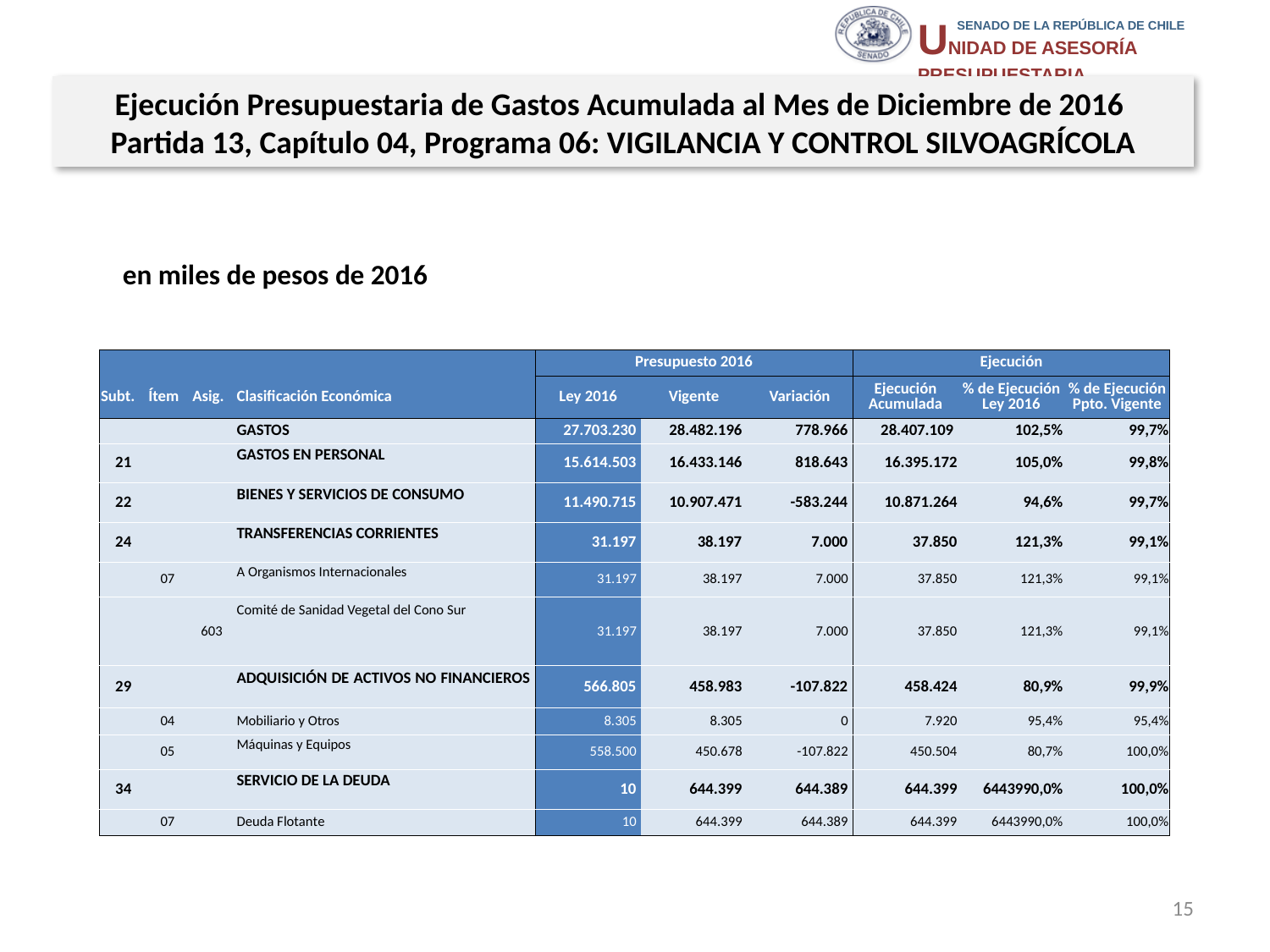

Ejecución Presupuestaria de Gastos Acumulada al Mes de Diciembre de 2016
Partida 13, Capítulo 04, Programa 06: VIGILANCIA Y CONTROL SILVOAGRÍCOLA
en miles de pesos de 2016
|  |  |  |  | Presupuesto 2016 |  |  | Ejecución |  |  |
| --- | --- | --- | --- | --- | --- | --- | --- | --- | --- |
| Subt. | Ítem | Asig. | Clasificación Económica | Ley 2016 | Vigente | Variación | Ejecución Acumulada | % de Ejecución Ley 2016 | % de Ejecución Ppto. Vigente |
|  |  |  | GASTOS | 27.703.230 | 28.482.196 | 778.966 | 28.407.109 | 102,5% | 99,7% |
| 21 |  |  | GASTOS EN PERSONAL | 15.614.503 | 16.433.146 | 818.643 | 16.395.172 | 105,0% | 99,8% |
| 22 |  |  | BIENES Y SERVICIOS DE CONSUMO | 11.490.715 | 10.907.471 | -583.244 | 10.871.264 | 94,6% | 99,7% |
| 24 |  |  | TRANSFERENCIAS CORRIENTES | 31.197 | 38.197 | 7.000 | 37.850 | 121,3% | 99,1% |
|  | 07 |  | A Organismos Internacionales | 31.197 | 38.197 | 7.000 | 37.850 | 121,3% | 99,1% |
|  |  | 603 | Comité de Sanidad Vegetal del Cono Sur | 31.197 | 38.197 | 7.000 | 37.850 | 121,3% | 99,1% |
| 29 |  |  | ADQUISICIÓN DE ACTIVOS NO FINANCIEROS | 566.805 | 458.983 | -107.822 | 458.424 | 80,9% | 99,9% |
|  | 04 |  | Mobiliario y Otros | 8.305 | 8.305 | 0 | 7.920 | 95,4% | 95,4% |
|  | 05 |  | Máquinas y Equipos | 558.500 | 450.678 | -107.822 | 450.504 | 80,7% | 100,0% |
| 34 |  |  | SERVICIO DE LA DEUDA | 10 | 644.399 | 644.389 | 644.399 | 6443990,0% | 100,0% |
|  | 07 |  | Deuda Flotante | 10 | 644.399 | 644.389 | 644.399 | 6443990,0% | 100,0% |
Fuente: Elaboración propia en base  a Informes de ejecución presupuestaria mensual de DIPRES
15